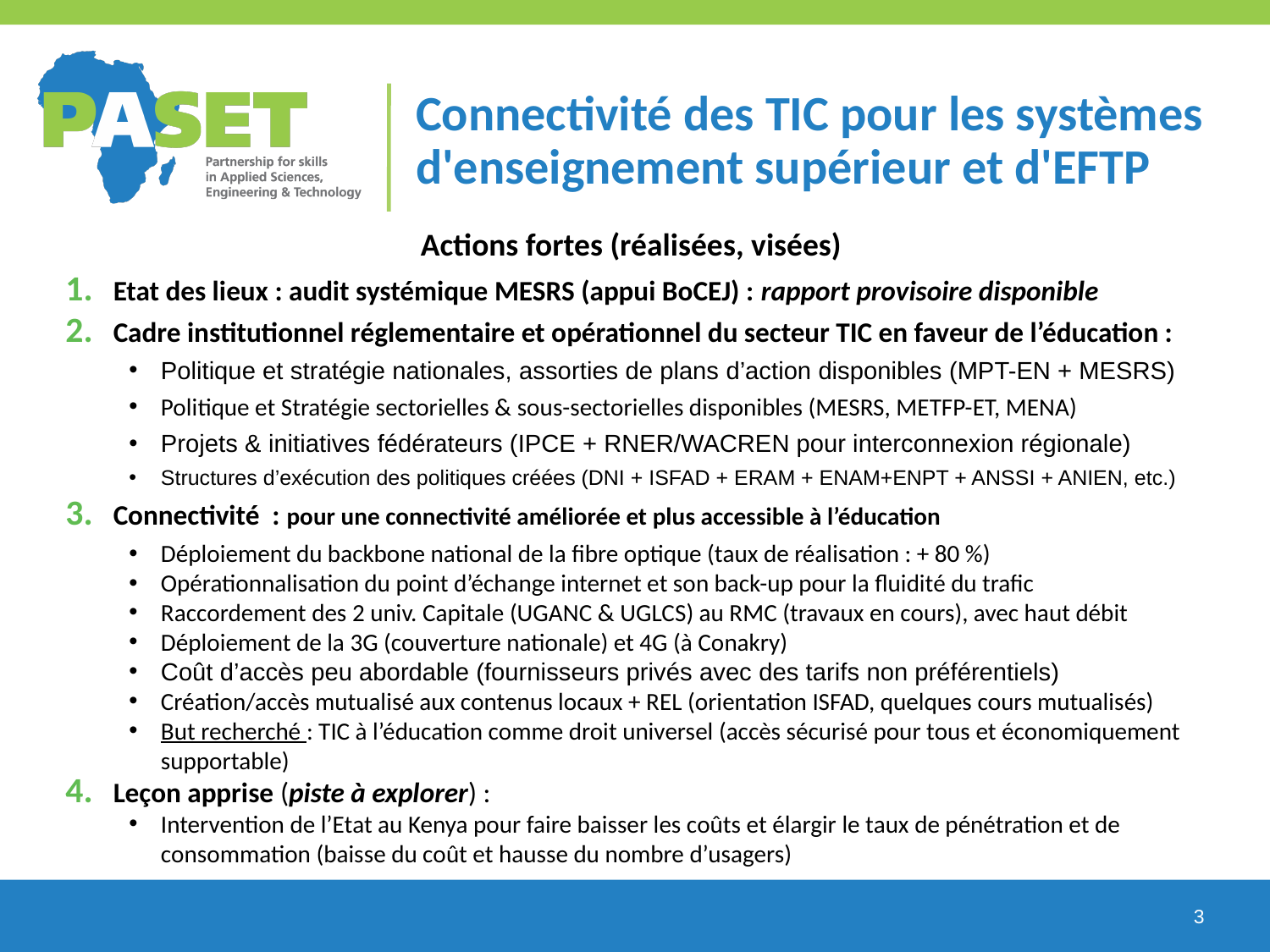

# Connectivité des TIC pour les systèmes d'enseignement supérieur et d'EFTP
Actions fortes (réalisées, visées)
Etat des lieux : audit systémique MESRS (appui BoCEJ) : rapport provisoire disponible
Cadre institutionnel réglementaire et opérationnel du secteur TIC en faveur de l’éducation :
Politique et stratégie nationales, assorties de plans d’action disponibles (MPT-EN + MESRS)
Politique et Stratégie sectorielles & sous-sectorielles disponibles (MESRS, METFP-ET, MENA)
Projets & initiatives fédérateurs (IPCE + RNER/WACREN pour interconnexion régionale)
Structures d’exécution des politiques créées (DNI + ISFAD + ERAM + ENAM+ENPT + ANSSI + ANIEN, etc.)
Connectivité  : pour une connectivité améliorée et plus accessible à l’éducation
Déploiement du backbone national de la fibre optique (taux de réalisation : + 80 %)
Opérationnalisation du point d’échange internet et son back-up pour la fluidité du trafic
Raccordement des 2 univ. Capitale (UGANC & UGLCS) au RMC (travaux en cours), avec haut débit
Déploiement de la 3G (couverture nationale) et 4G (à Conakry)
Coût d’accès peu abordable (fournisseurs privés avec des tarifs non préférentiels)
Création/accès mutualisé aux contenus locaux + REL (orientation ISFAD, quelques cours mutualisés)
But recherché : TIC à l’éducation comme droit universel (accès sécurisé pour tous et économiquement supportable)
Leçon apprise (piste à explorer) :
Intervention de l’Etat au Kenya pour faire baisser les coûts et élargir le taux de pénétration et de consommation (baisse du coût et hausse du nombre d’usagers)

3